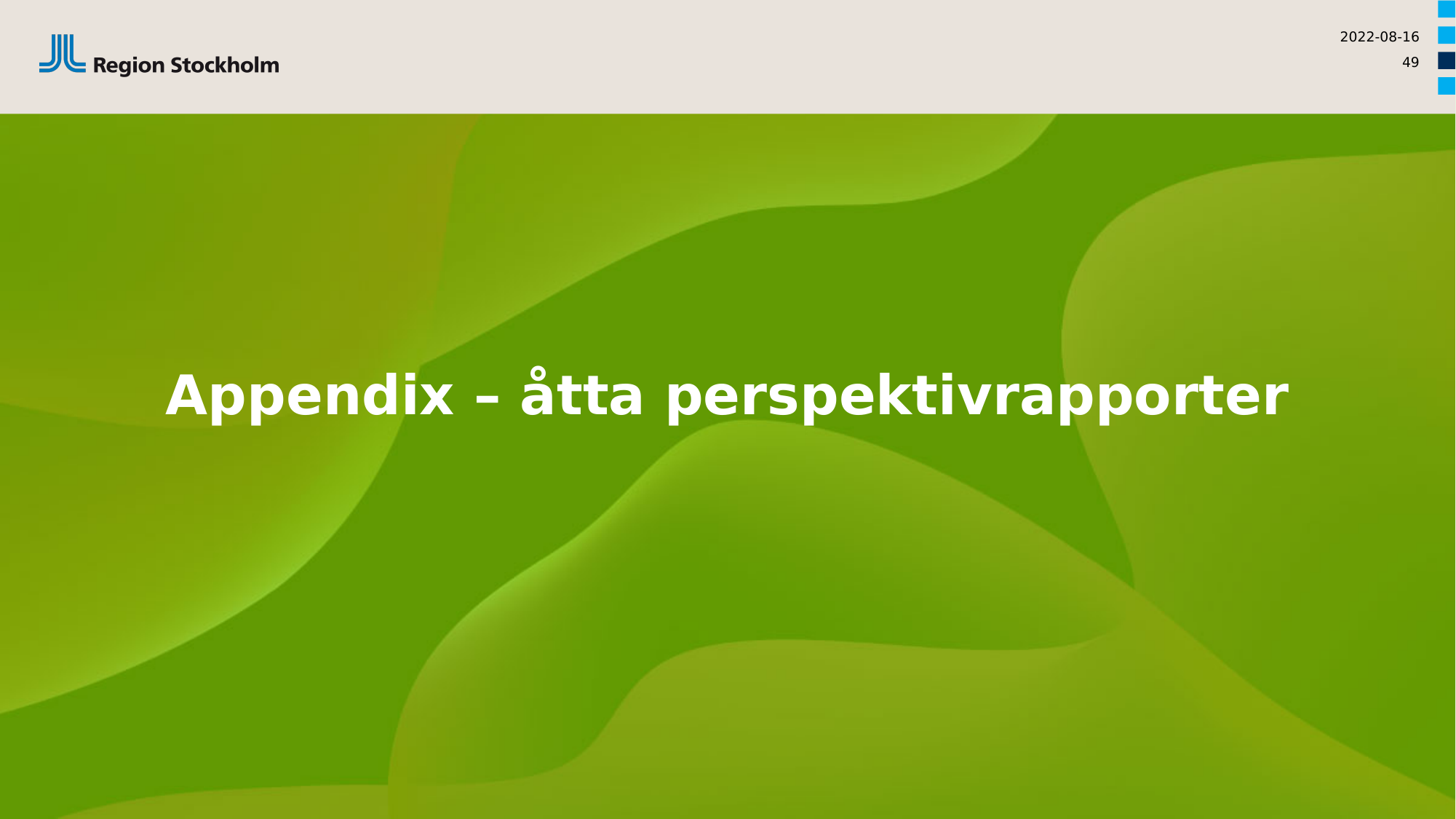

2022-08-16
49
# Appendix – åtta perspektivrapporter